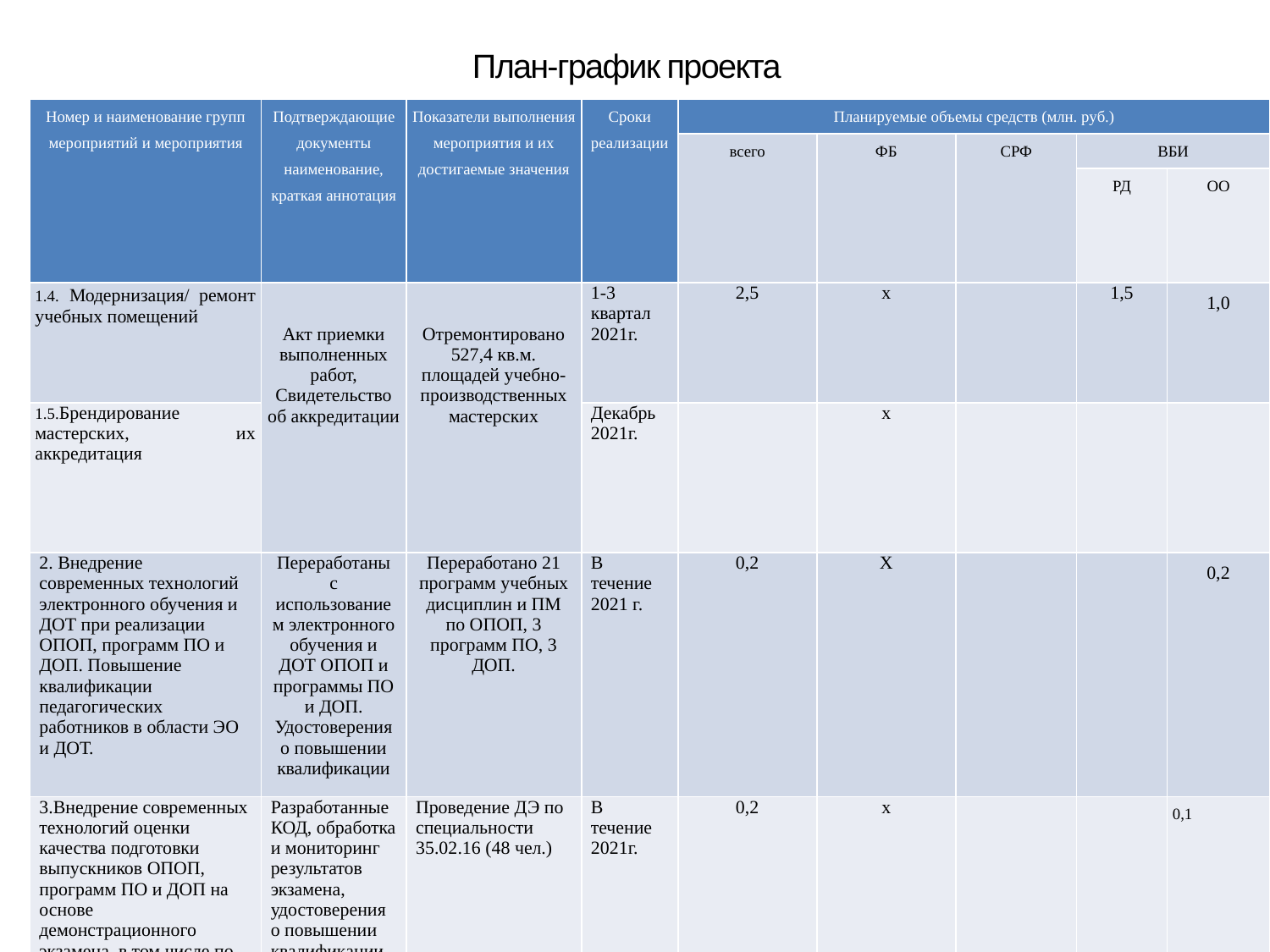

План-график проекта
| Номер и наименование групп мероприятий и мероприятия | Подтверждающие документы наименование, краткая аннотация | Показатели выполнения мероприятия и их достигаемые значения | Сроки реализации | Планируемые объемы средств (млн. руб.) |  |  |  |  |
| --- | --- | --- | --- | --- | --- | --- | --- | --- |
|  |  |  |  | всего | ФБ | СРФ | ВБИ |  |
|  |  |  |  |  |  |  | РД | ОО |
| 1.4. Модернизация/ ремонт учебных помещений | Акт приемки выполненных работ, Свидетельство об аккредитации | Отремонтировано 527,4 кв.м. площадей учебно-производственных мастерских | 1-3 квартал 2021г. | 2,5 | х |  | 1,5 | 1,0 |
| 1.5.Брендирование мастерских, их аккредитация |  |  | Декабрь 2021г. |  | х |  |  |  |
| 2. Внедрение современных технологий электронного обучения и ДОТ при реализации ОПОП, программ ПО и ДОП. Повышение квалификации педагогических работников в области ЭО и ДОТ. | Переработаны с использованием электронного обучения и ДОТ ОПОП и программы ПО и ДОП. Удостоверения о повышении квалификации | Переработано 21 программ учебных дисциплин и ПМ по ОПОП, 3 программ ПО, 3 ДОП. | В течение 2021 г. | 0,2 | Х |  |  | 0,2 |
| 3.Внедрение современных технологий оценки качества подготовки выпускников ОПОП, программ ПО и ДОП на основе демонстрационного экзамена, в том числе по методике Ворлдскиллс. Повышение квалификации педагогических работников. | Разработанные КОД, обработка и мониторинг результатов экзамена, удостоверения о повышении квалификации | Проведение ДЭ по специальности 35.02.16 (48 чел.) | В течение 2021г. | 0,2 | х |  |  | 0,1 |